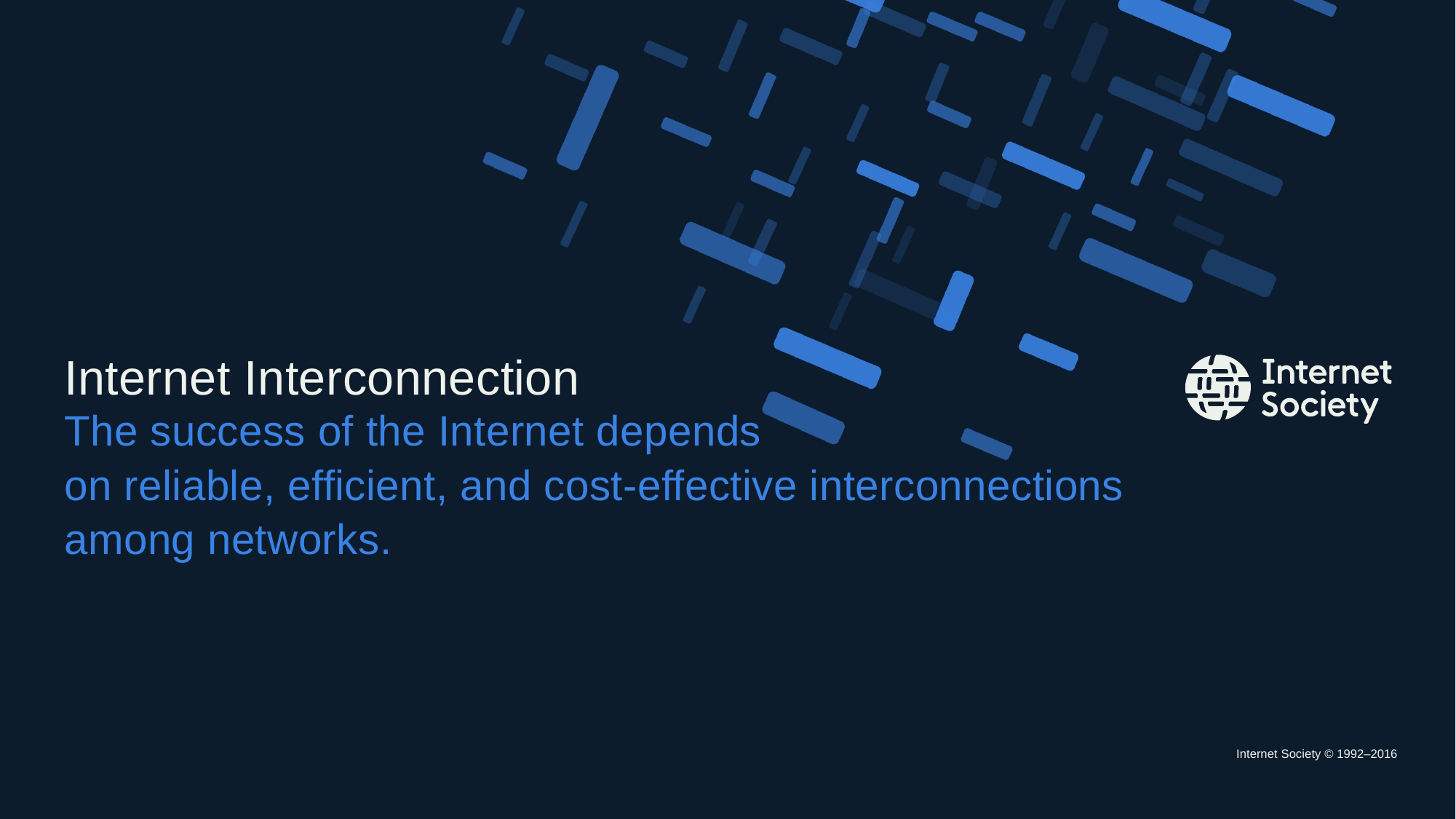

# Internet Interconnection
The success of the Internet depends
on reliable, efficient, and cost-effective interconnections
among networks.